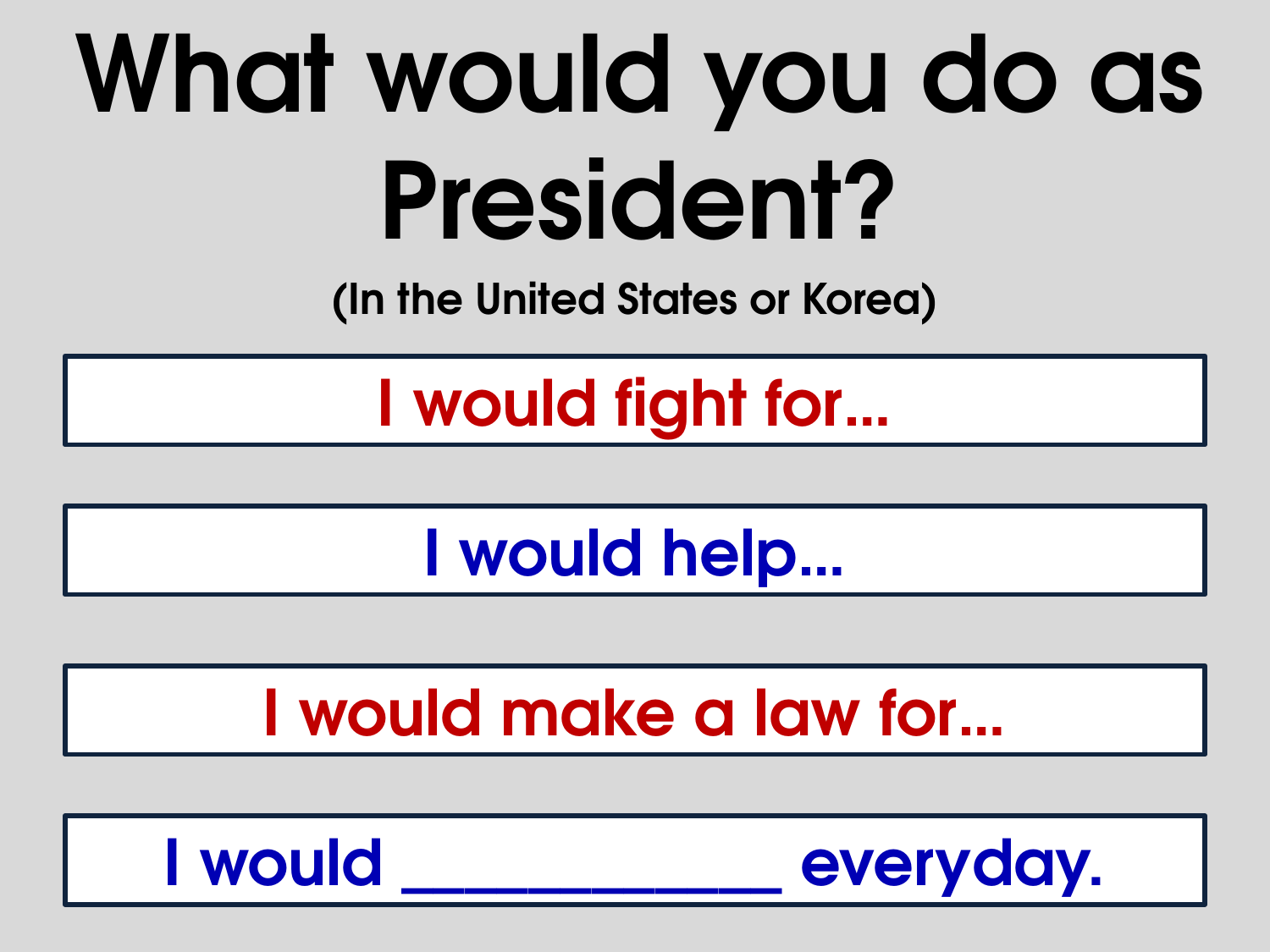

What would you do as President?
(In the United States or Korea)
I would fight for…
I would help…
I would make a law for…
I would ____________ everyday.